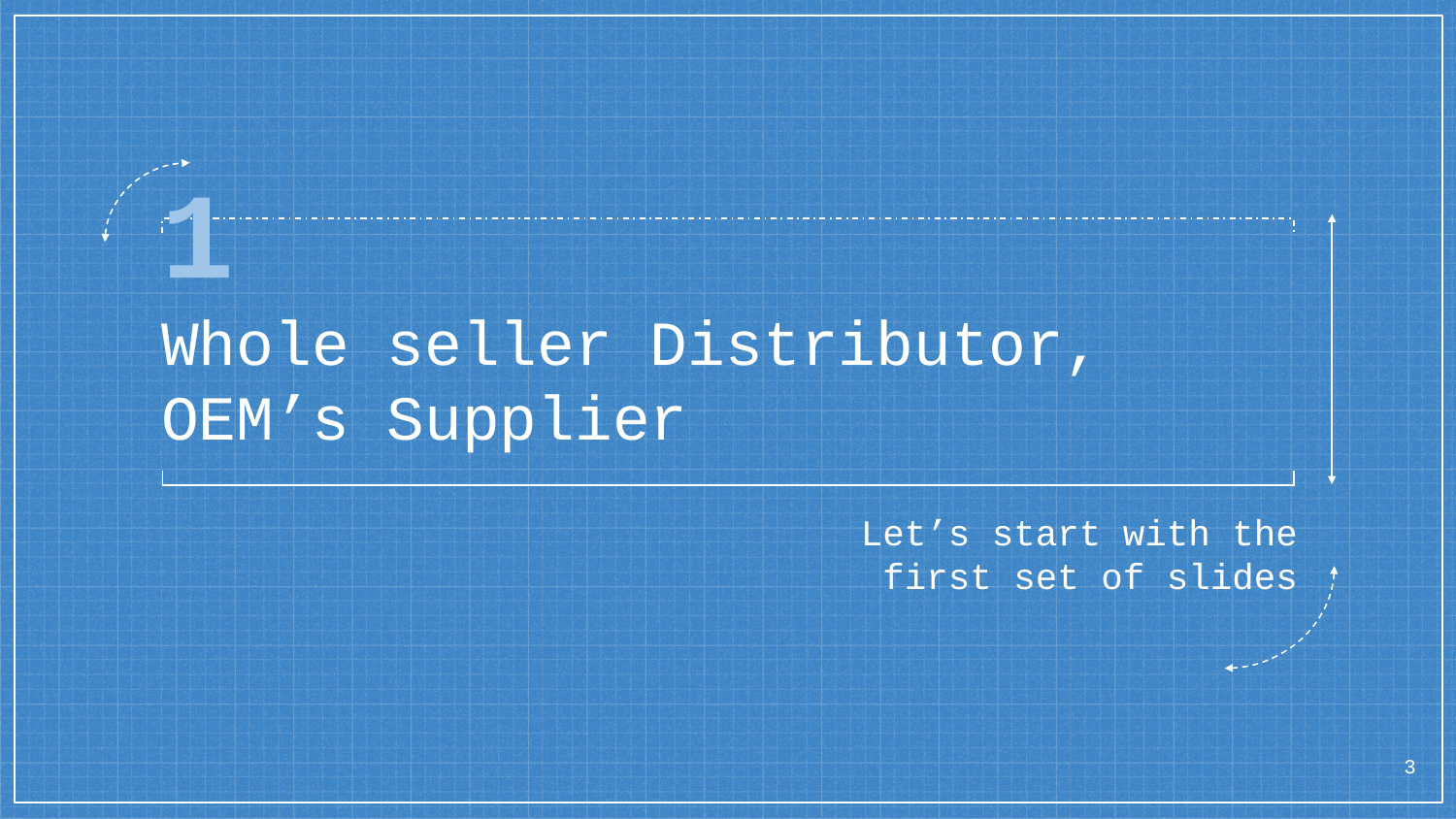

# 1
Whole seller Distributor, OEM’s Supplier
Let’s start with the first set of slides
3